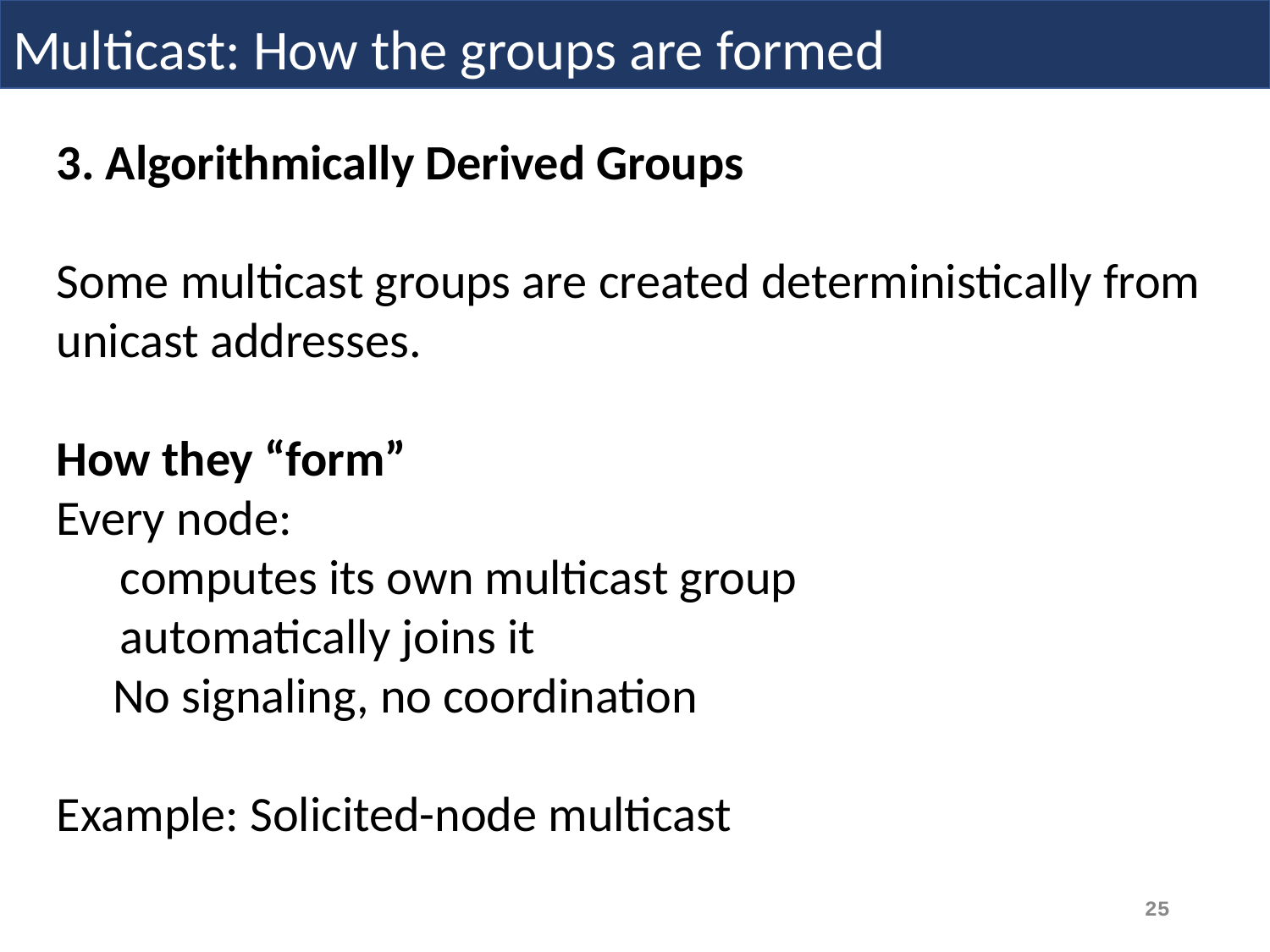

# Multicast: How the groups are formed
3. Algorithmically Derived Groups

Some multicast groups are created deterministically from unicast addresses.

How they “form”
Every node:
computes its own multicast group
automatically joins it
     No signaling, no coordination

Example: Solicited-node multicast

25